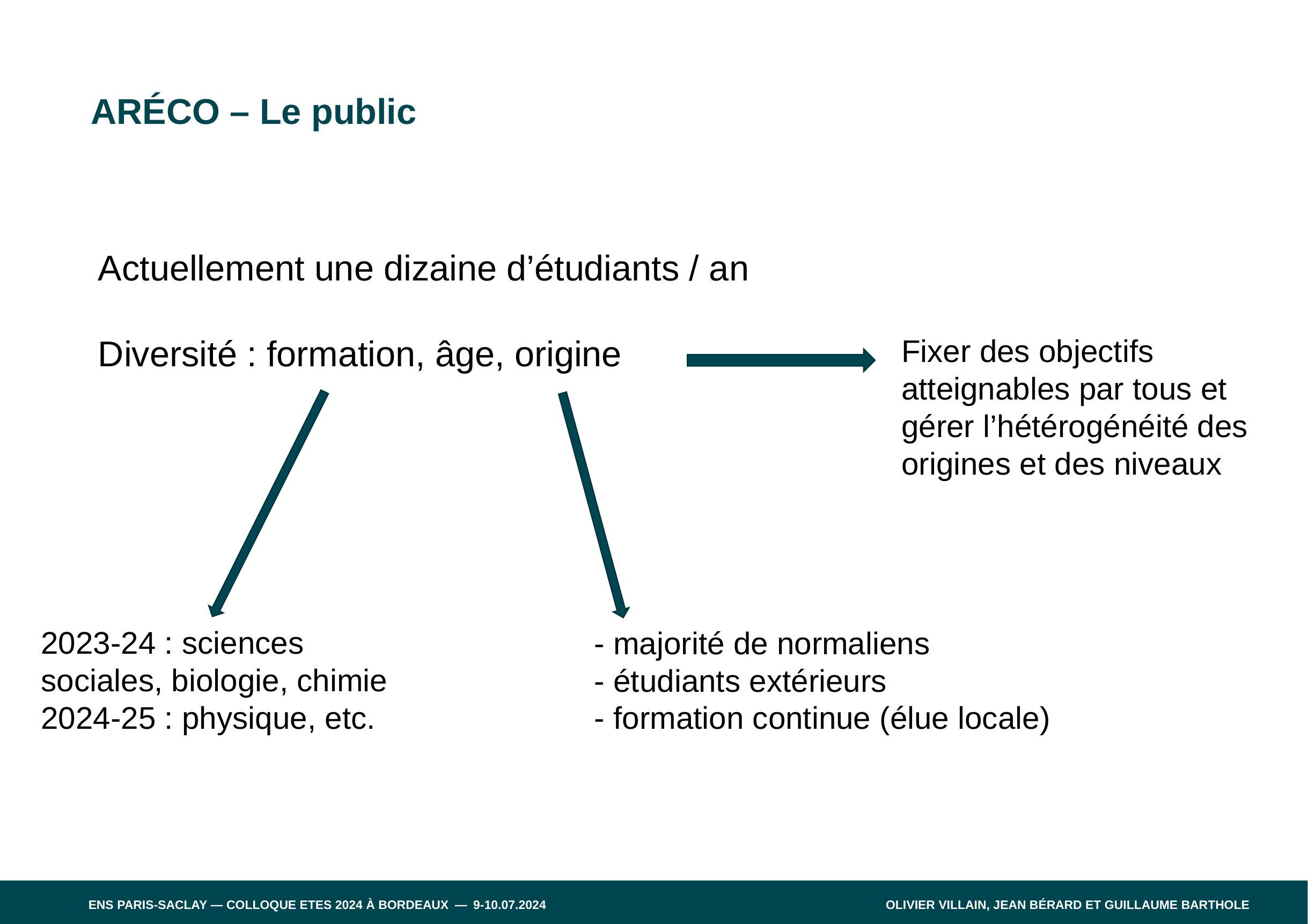

ARÉCO – Le public

Actuellement une dizaine d’étudiants / an

Diversité : formation, âge, origine
Fixer des objectifs atteignables par tous et gérer l’hétérogénéité des origines et des niveaux

2023-24 : sciences sociales, biologie, chimie
2024-25 : physique, etc.
- majorité de normaliens
- étudiants extérieurs
- formation continue (élue locale)